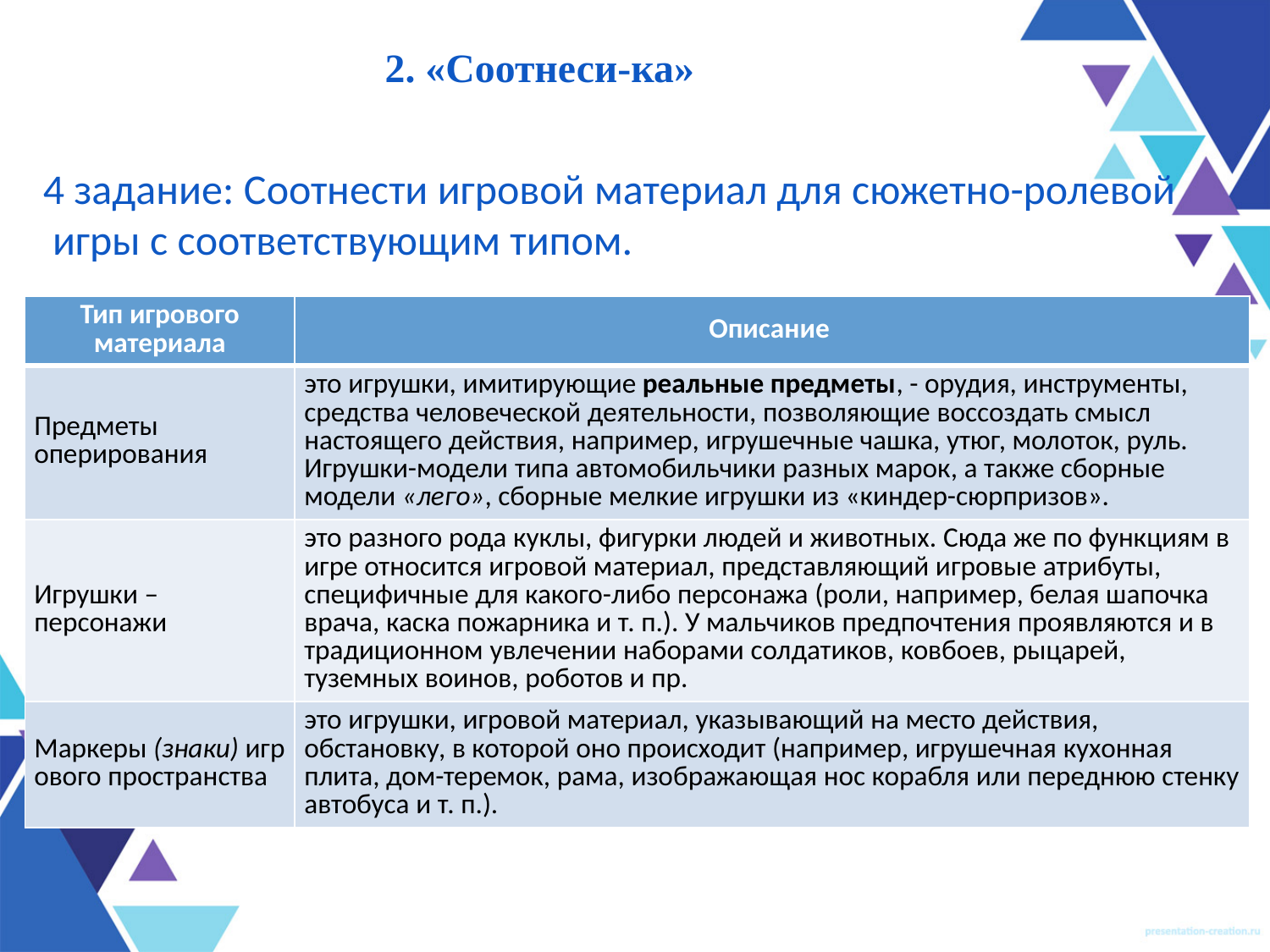

# 2. «Соотнеси-ка»
4 задание: Соотнести игровой материал для сюжетно-ролевой
 игры с соответствующим типом.
| Тип игрового материала | Описание |
| --- | --- |
| Предметы оперирования | это игрушки, имитирующие реальные предметы, - орудия, инструменты, средства человеческой деятельности, позволяющие воссоздать смысл настоящего действия, например, игрушечные чашка, утюг, молоток, руль. Игрушки-модели типа автомобильчики разных марок, а также сборные модели «лего», сборные мелкие игрушки из «киндер-сюрпризов». |
| Игрушки – персонажи | это разного рода куклы, фигурки людей и животных. Сюда же по функциям в игре относится игровой материал, представляющий игровые атрибуты, специфичные для какого-либо персонажа (роли, например, белая шапочка врача, каска пожарника и т. п.). У мальчиков предпочтения проявляются и в традиционном увлечении наборами солдатиков, ковбоев, рыцарей, туземных воинов, роботов и пр. |
| Маркеры (знаки) игрового пространства | это игрушки, игровой материал, указывающий на место действия, обстановку, в которой оно происходит (например, игрушечная кухонная плита, дом-теремок, рама, изображающая нос корабля или переднюю стенку автобуса и т. п.). |